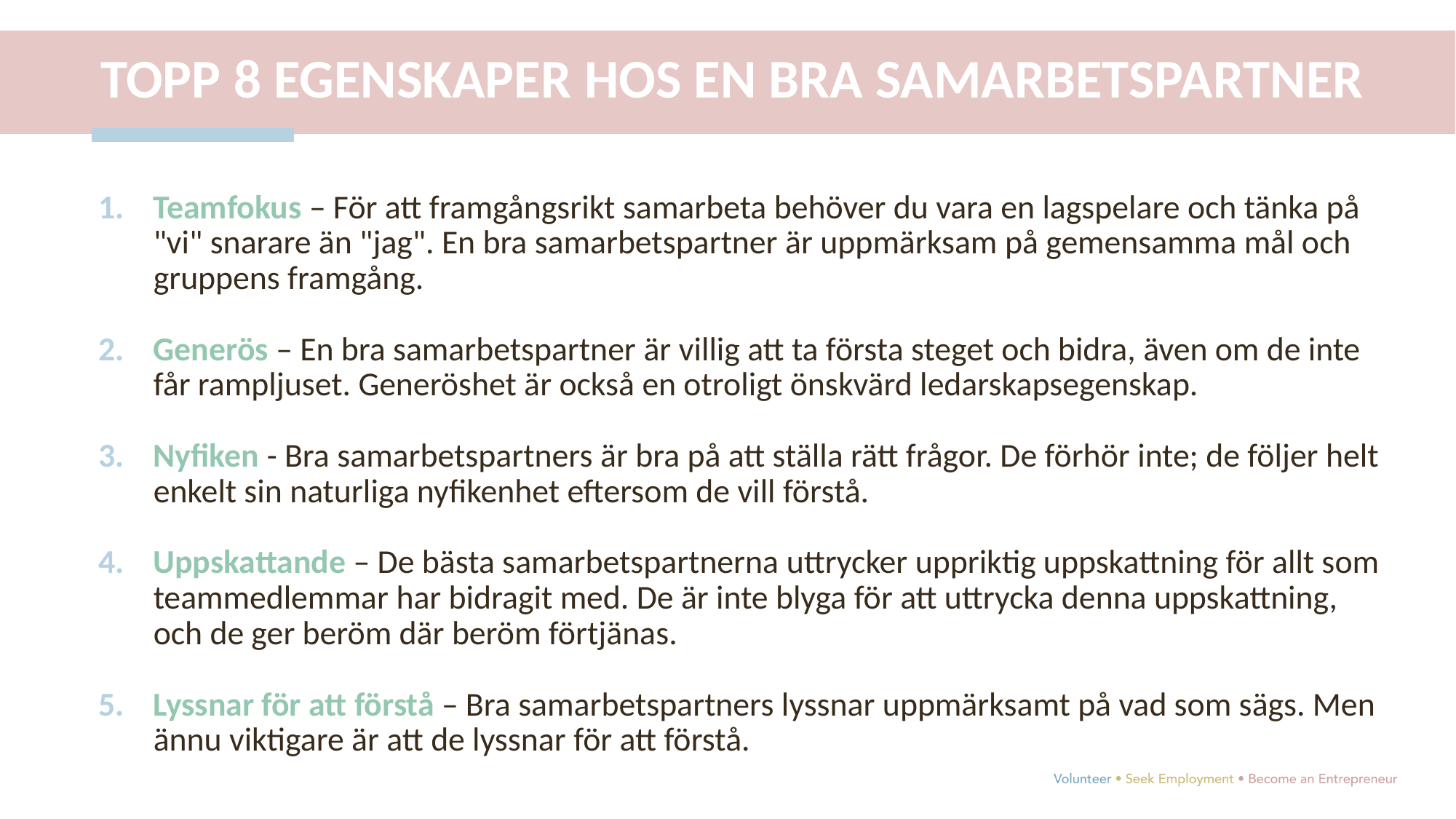

TOPP 8 EGENSKAPER HOS EN BRA SAMARBETSPARTNER
Teamfokus – För att framgångsrikt samarbeta behöver du vara en lagspelare och tänka på "vi" snarare än "jag". En bra samarbetspartner är uppmärksam på gemensamma mål och gruppens framgång.

Generös – En bra samarbetspartner är villig att ta första steget och bidra, även om de inte får rampljuset. Generöshet är också en otroligt önskvärd ledarskapsegenskap.
Nyfiken - Bra samarbetspartners är bra på att ställa rätt frågor. De förhör inte; de ​​följer helt enkelt sin naturliga nyfikenhet eftersom de vill förstå.

Uppskattande – De bästa samarbetspartnerna uttrycker uppriktig uppskattning för allt som teammedlemmar har bidragit med. De är inte blyga för att uttrycka denna uppskattning, och de ger beröm där beröm förtjänas.

Lyssnar för att förstå – Bra samarbetspartners lyssnar uppmärksamt på vad som sägs. Men ännu viktigare är att de lyssnar för att förstå.